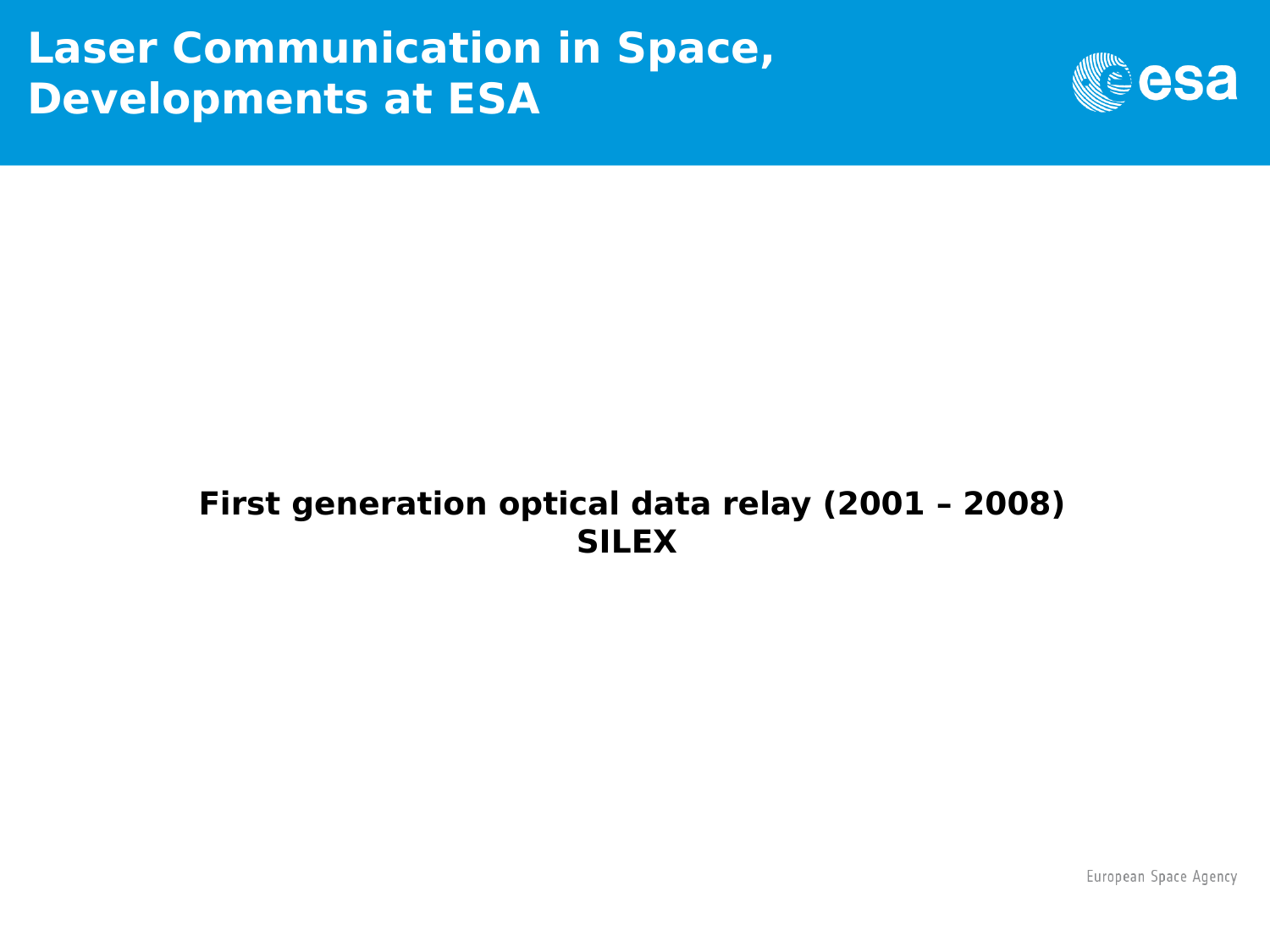

Laser Communication in Space, Developments at ESA

First generation optical data relay (2001 – 2008)
SILEX